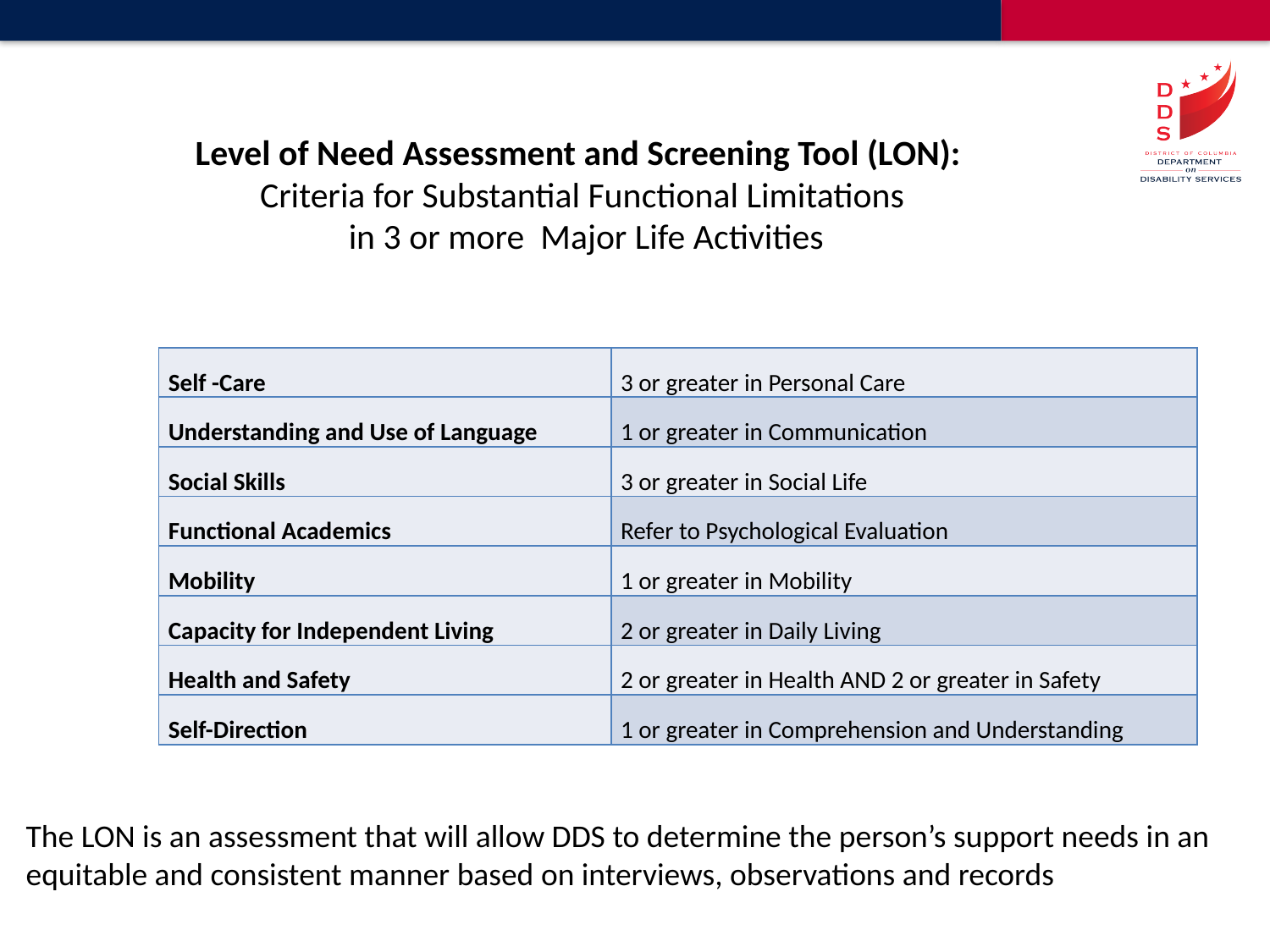

Level of Need Assessment and Screening Tool (LON):
Criteria for Substantial Functional Limitations
 in 3 or more  Major Life Activities

| Self -Care | 3 or greater in Personal Care |
| --- | --- |
| Understanding and Use of Language | 1 or greater in Communication |
| Social Skills | 3 or greater in Social Life |
| Functional Academics | Refer to Psychological Evaluation |
| Mobility | 1 or greater in Mobility |
| Capacity for Independent Living | 2 or greater in Daily Living |
| Health and Safety | 2 or greater in Health AND 2 or greater in Safety |
| Self-Direction | 1 or greater in Comprehension and Understanding |
The LON is an assessment that will allow DDS to determine the person’s support needs in an equitable and consistent manner based on interviews, observations and records